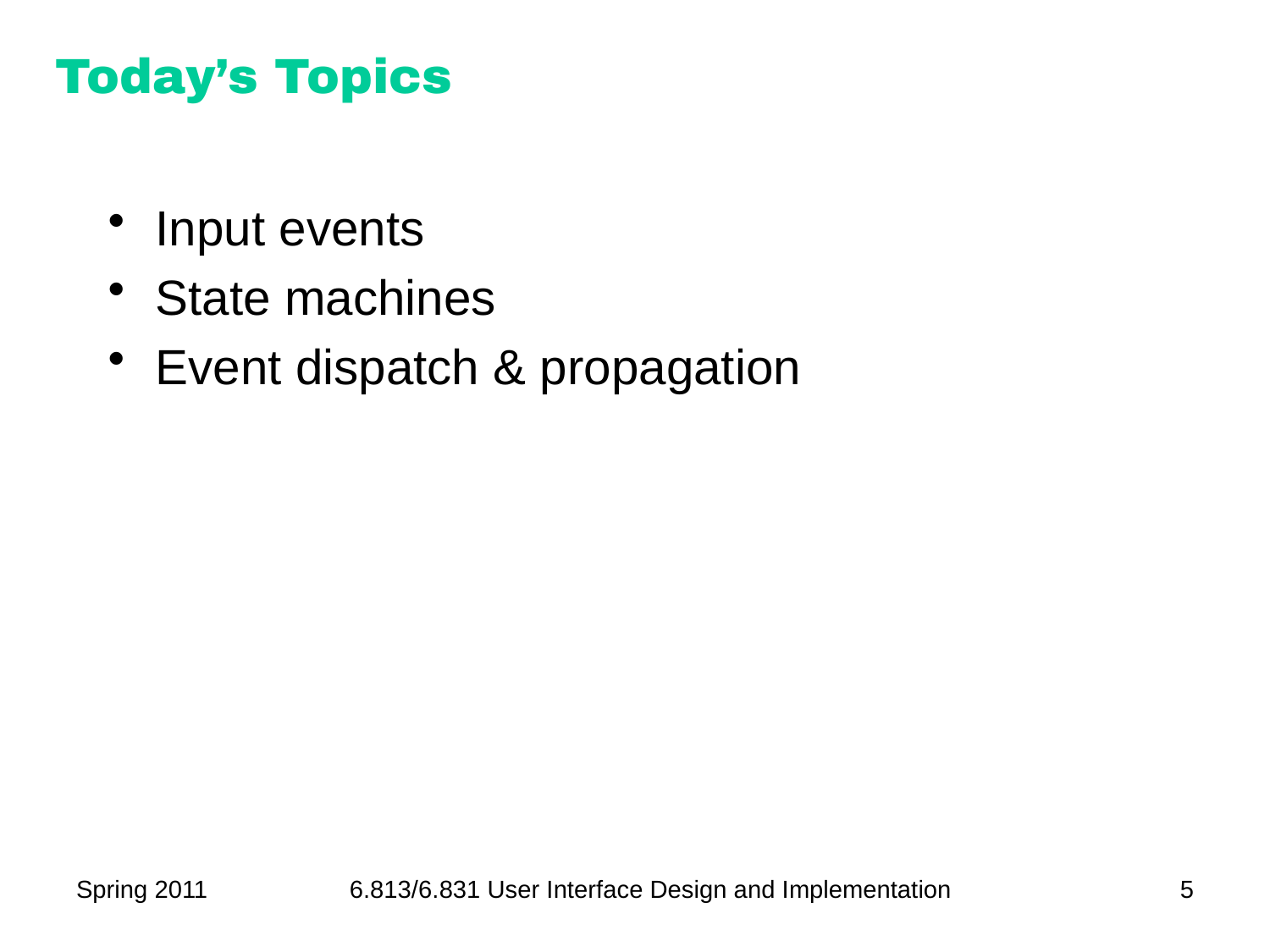

# Today’s Topics
Input events
State machines
Event dispatch & propagation

Spring 2011
6.813/6.831 User Interface Design and Implementation
5